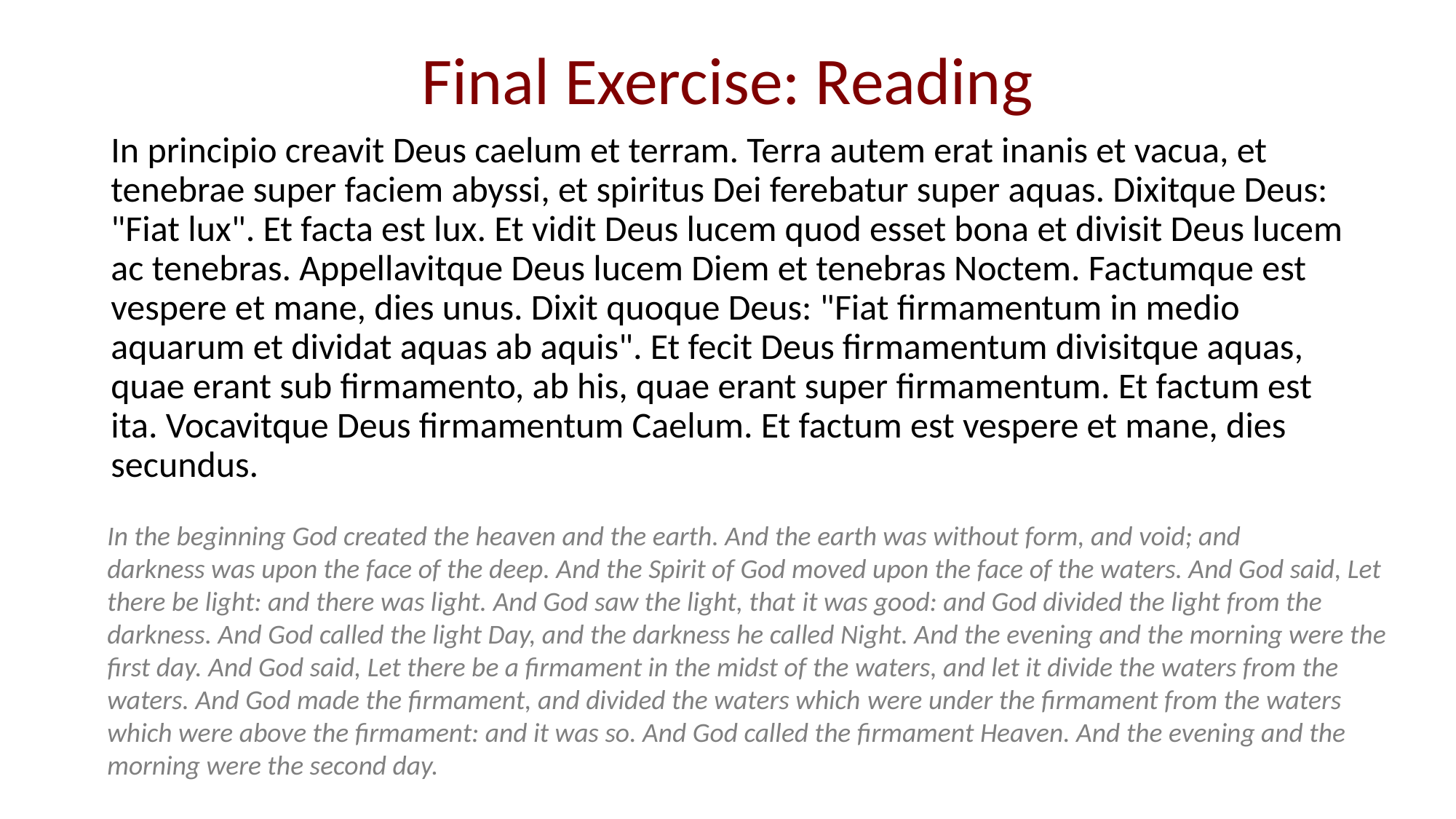

# Final Exercise: Reading
In principio creavit Deus caelum et terram. Terra autem erat inanis et vacua, et tenebrae super faciem abyssi, et spiritus Dei ferebatur super aquas. Dixitque Deus: "Fiat lux". Et facta est lux. Et vidit Deus lucem quod esset bona et divisit Deus lucem ac tenebras. Appellavitque Deus lucem Diem et tenebras Noctem. Factumque est vespere et mane, dies unus. Dixit quoque Deus: "Fiat firmamentum in medio aquarum et dividat aquas ab aquis". Et fecit Deus firmamentum divisitque aquas, quae erant sub firmamento, ab his, quae erant super firmamentum. Et factum est ita. Vocavitque Deus firmamentum Caelum. Et factum est vespere et mane, dies secundus.
In the beginning God created the heaven and the earth. And the earth was without form, and void; and darkness was upon the face of the deep. And the Spirit of God moved upon the face of the waters. And God said, Let there be light: and there was light. And God saw the light, that it was good: and God divided the light from the darkness. And God called the light Day, and the darkness he called Night. And the evening and the morning were the first day. And God said, Let there be a firmament in the midst of the waters, and let it divide the waters from the waters. And God made the firmament, and divided the waters which were under the firmament from the waters which were above the firmament: and it was so. And God called the firmament Heaven. And the evening and the morning were the second day.